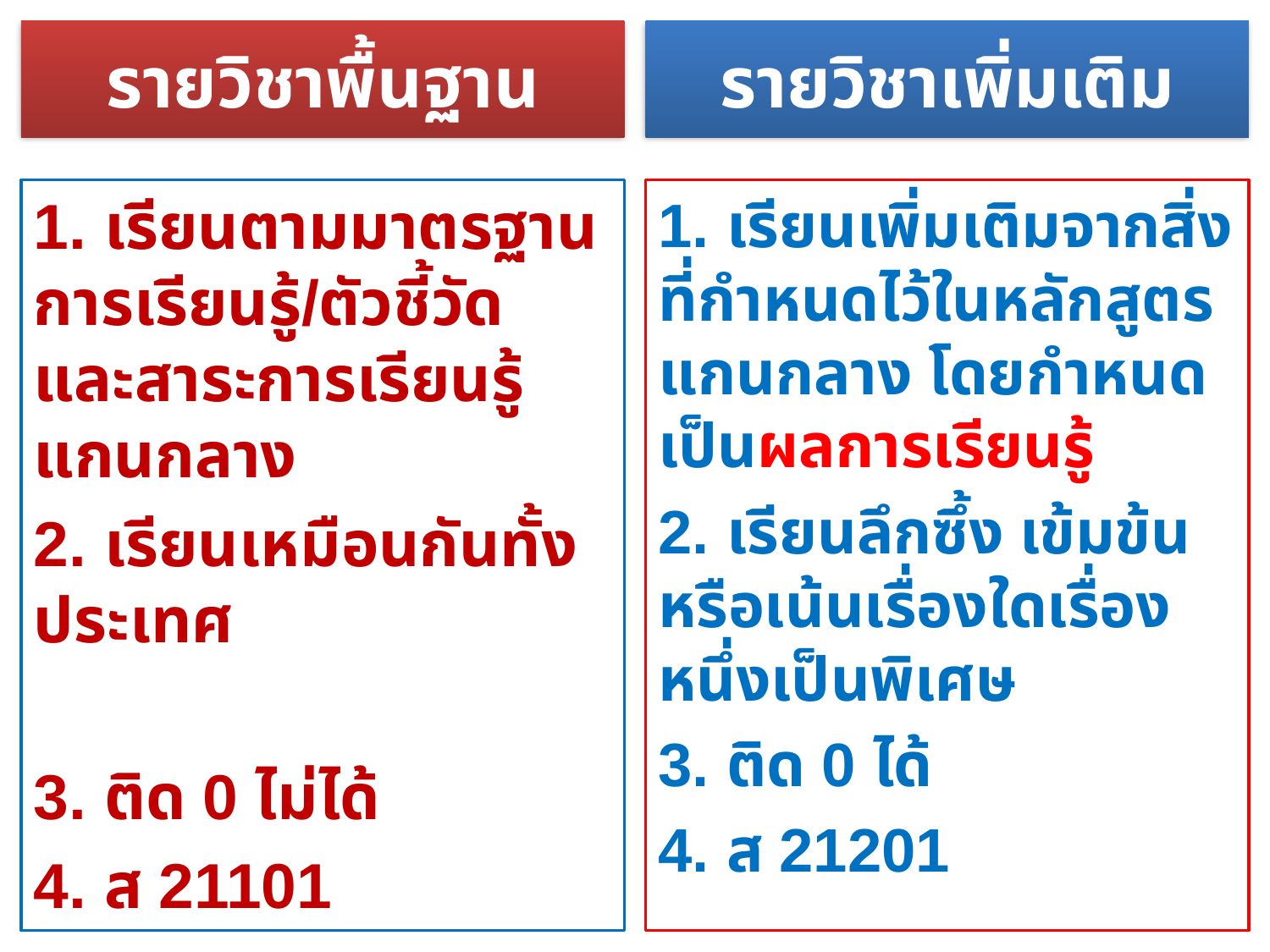

#
รายวิชาพื้นฐาน
รายวิชาเพิ่มเติม
1. เรียนตามมาตรฐานการเรียนรู้/ตัวชี้วัด และสาระการเรียนรู้แกนกลาง
2. เรียนเหมือนกันทั้งประเทศ

3. ติด 0 ไม่ได้
4. ส 21101
1. เรียนเพิ่มเติมจากสิ่งที่กำหนดไว้ในหลักสูตรแกนกลาง โดยกำหนดเป็นผลการเรียนรู้
2. เรียนลึกซึ้ง เข้มข้น หรือเน้นเรื่องใดเรื่องหนึ่งเป็นพิเศษ
3. ติด 0 ได้
4. ส 21201